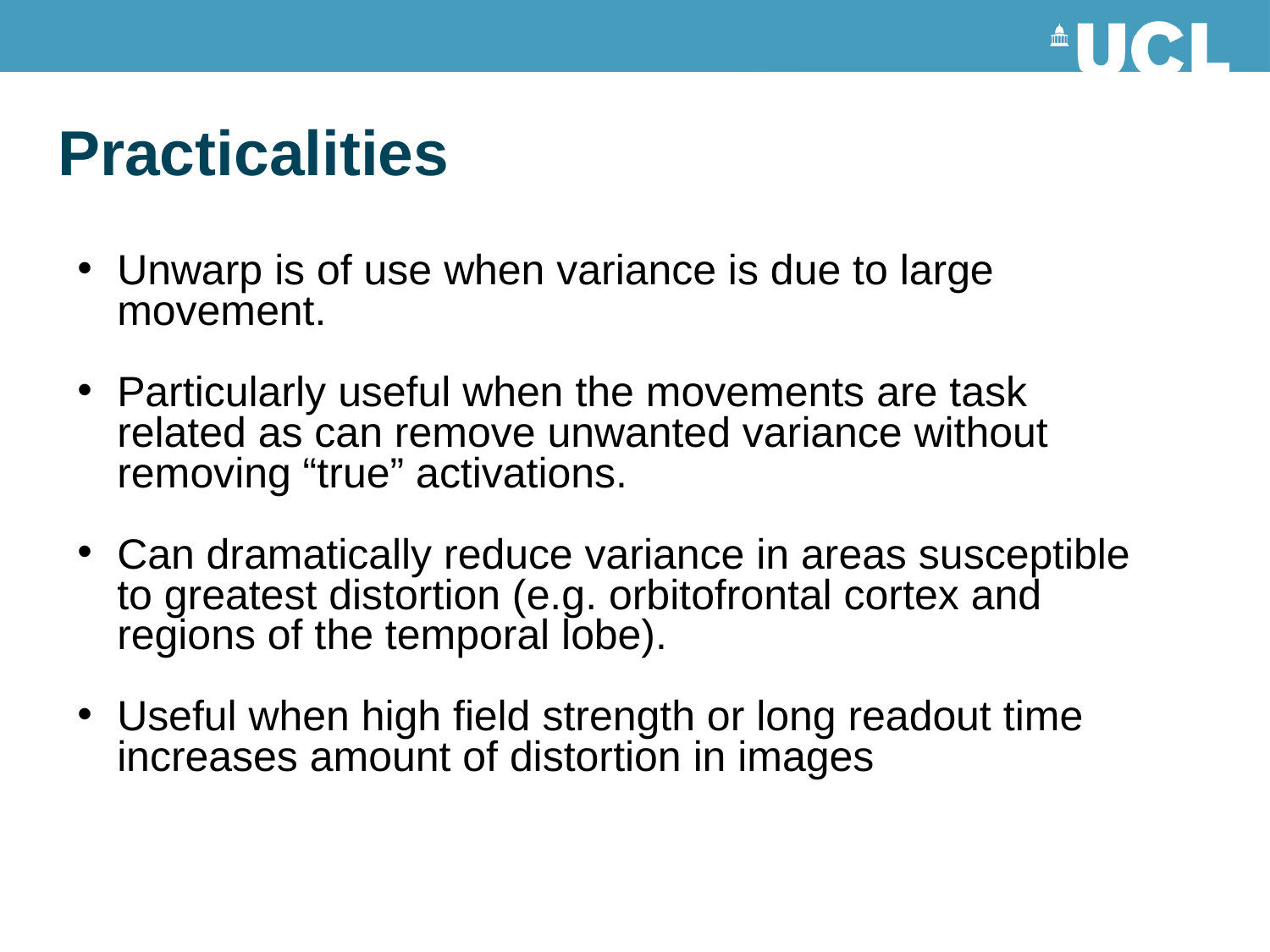

# Practicalities
Unwarp is of use when variance is due to large movement.

Particularly useful when the movements are task related as can remove unwanted variance without removing “true” activations.

Can dramatically reduce variance in areas susceptible to greatest distortion (e.g. orbitofrontal cortex and regions of the temporal lobe).

Useful when high field strength or long readout time increases amount of distortion in images